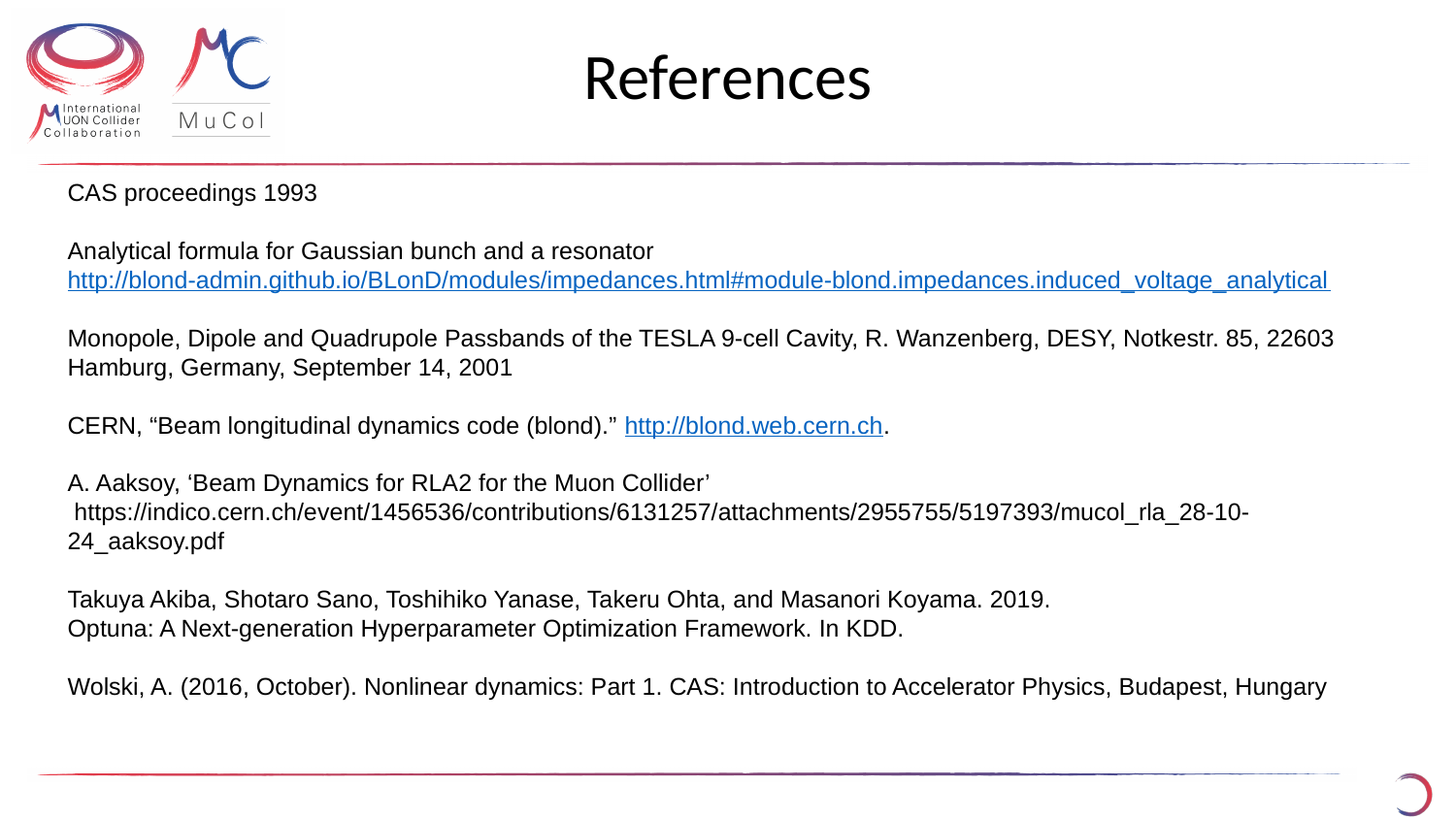

References
CAS proceedings 1993

Analytical formula for Gaussian bunch and a resonator
http://blond-admin.github.io/BLonD/modules/impedances.html#module-blond.impedances.induced_voltage_analytical

Monopole, Dipole and Quadrupole Passbands of the TESLA 9-cell Cavity, R. Wanzenberg, DESY, Notkestr. 85, 22603 Hamburg, Germany, September 14, 2001

CERN, “Beam longitudinal dynamics code (blond).” http://blond.web.cern.ch.

A. Aaksoy, ‘Beam Dynamics for RLA2 for the Muon Collider’
 https://indico.cern.ch/event/1456536/contributions/6131257/attachments/2955755/5197393/mucol_rla_28-10-24_aaksoy.pdf

Takuya Akiba, Shotaro Sano, Toshihiko Yanase, Takeru Ohta, and Masanori Koyama. 2019.
Optuna: A Next-generation Hyperparameter Optimization Framework. In KDD.

Wolski, A. (2016, October). Nonlinear dynamics: Part 1. CAS: Introduction to Accelerator Physics, Budapest, Hungary